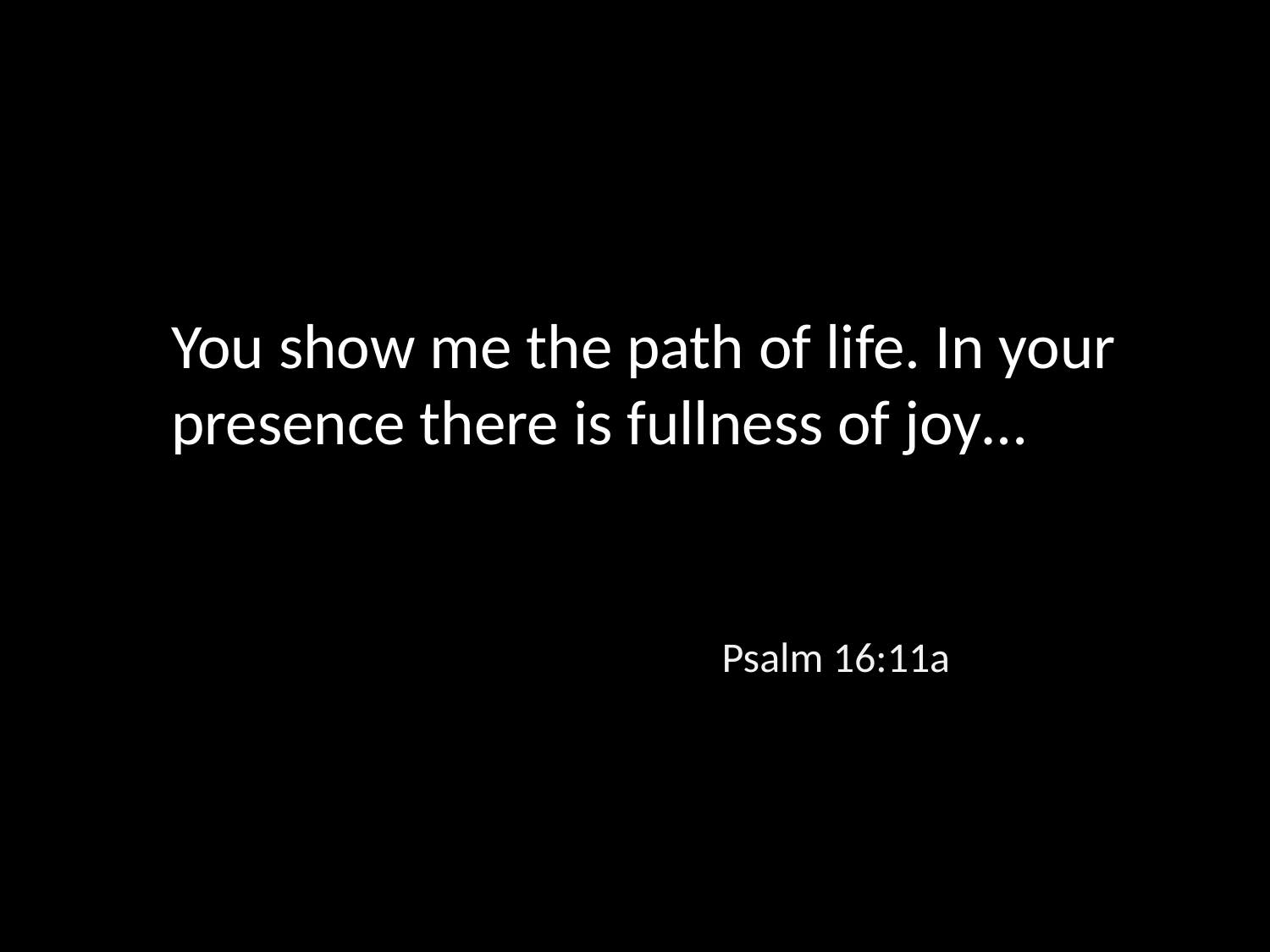

You show me the path of life. In your presence there is fullness of joy…
Psalm 16:11a